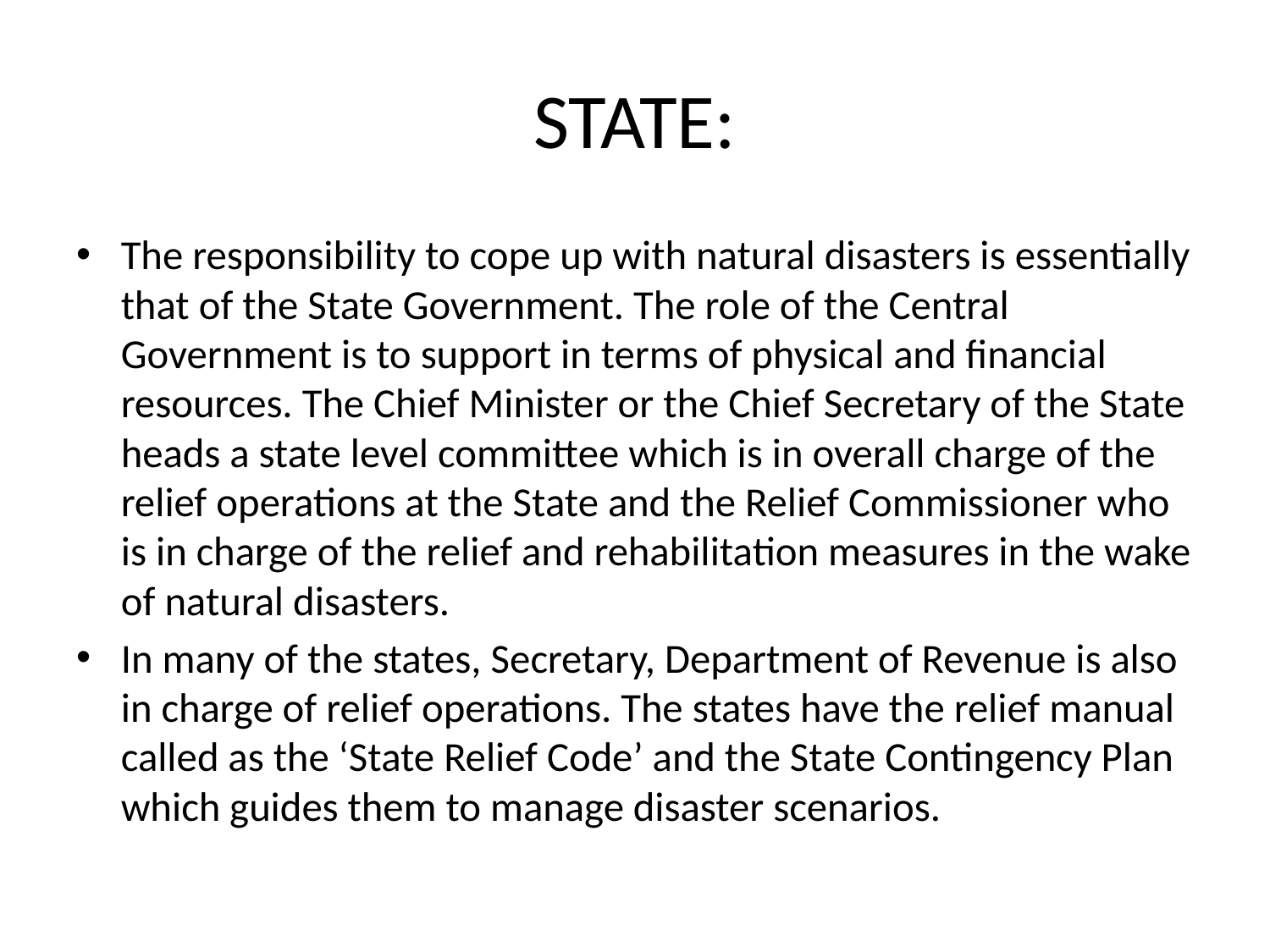

# STATE:
The responsibility to cope up with natural disasters is essentially that of the State Government. The role of the Central Government is to support in terms of physical and financial resources. The Chief Minister or the Chief Secretary of the State heads a state level committee which is in overall charge of the relief operations at the State and the Relief Commissioner who is in charge of the relief and rehabilitation measures in the wake of natural disasters.
In many of the states, Secretary, Department of Revenue is also in charge of relief operations. The states have the relief manual called as the ‘State Relief Code’ and the State Contingency Plan which guides them to manage disaster scenarios.